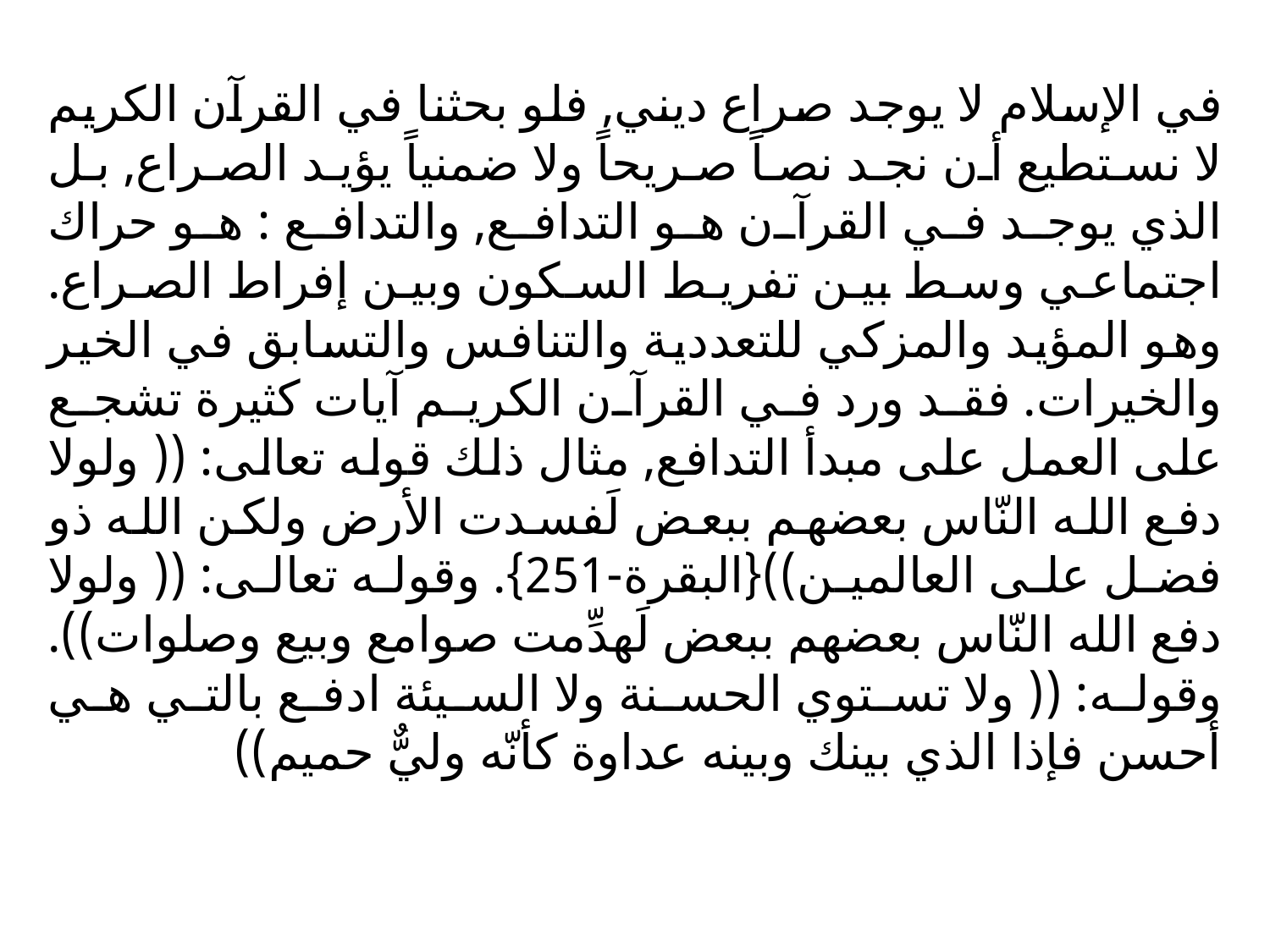

في الإسلام لا يوجد صراع ديني, فلو بحثنا في القرآن الكريم لا نستطيع أن نجد نصاً صريحاً ولا ضمنياً يؤيد الصراع, بل الذي يوجد في القرآن هو التدافع, والتدافع : هو حراك اجتماعي وسط بين تفريط السكون وبين إفراط الصراع. وهو المؤيد والمزكي للتعددية والتنافس والتسابق في الخير والخيرات. فقد ورد في القرآن الكريم آيات كثيرة تشجع على العمل على مبدأ التدافع, مثال ذلك قوله تعالى: (( ولولا دفع الله النّاس بعضهم ببعض لَفسدت الأرض ولكن الله ذو فضل على العالمين)){البقرة-251}. وقوله تعالى: (( ولولا دفع الله النّاس بعضهم ببعض لَهدِّمت صوامع وبيع وصلوات)). وقوله: (( ولا تستوي الحسنة ولا السيئة ادفع بالتي هي أحسن فإذا الذي بينك وبينه عداوة كأنّه وليٌّ حميم))